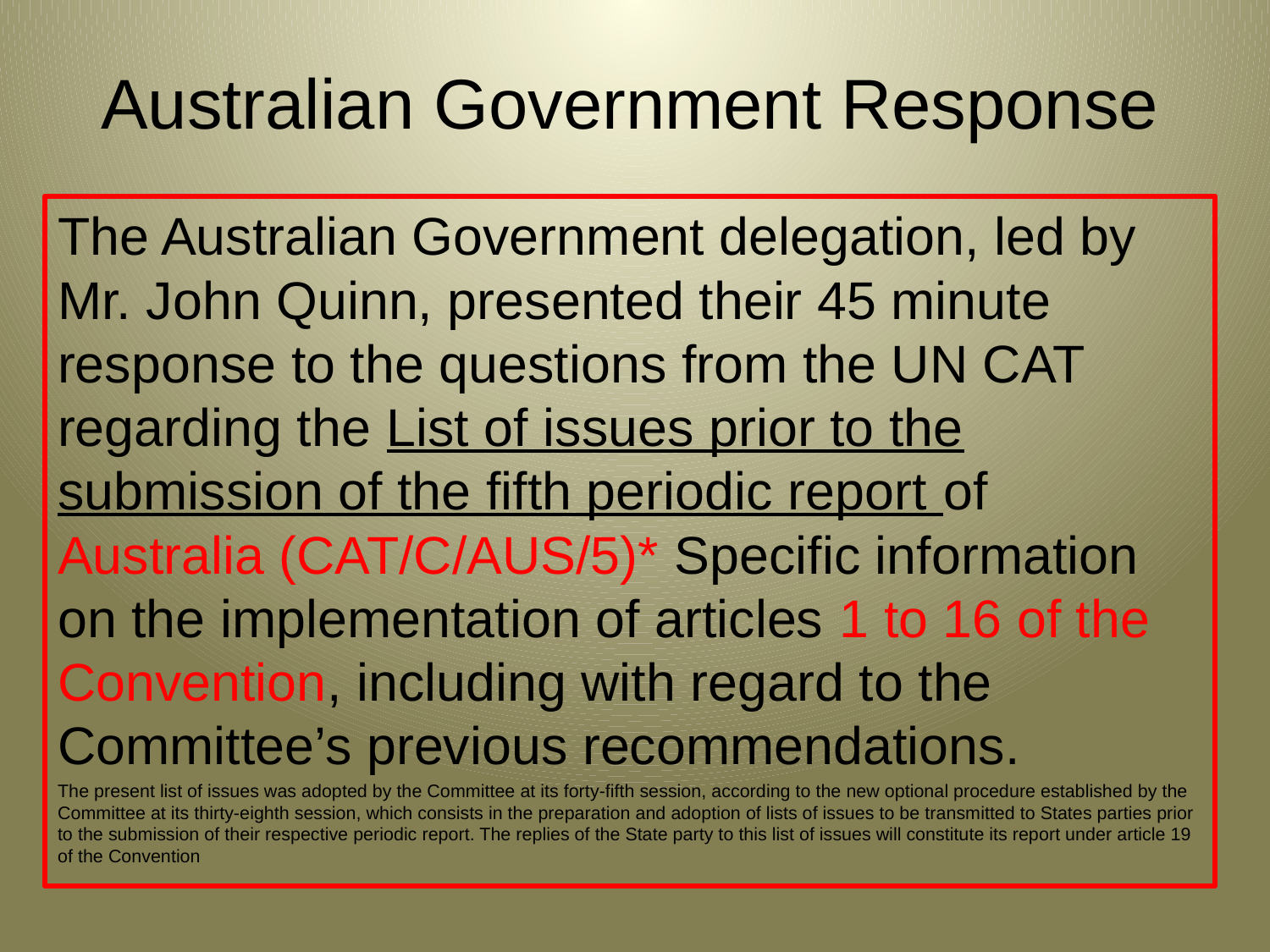

# Australian Government Response
The Australian Government delegation, led by Mr. John Quinn, presented their 45 minute response to the questions from the UN CAT regarding the List of issues prior to the submission of the fifth periodic report of Australia (CAT/C/AUS/5)* Specific information on the implementation of articles 1 to 16 of the Convention, including with regard to the Committee’s previous recommendations.
The present list of issues was adopted by the Committee at its forty-fifth session, according to the new optional procedure established by the Committee at its thirty-eighth session, which consists in the preparation and adoption of lists of issues to be transmitted to States parties prior to the submission of their respective periodic report. The replies of the State party to this list of issues will constitute its report under article 19 of the Convention